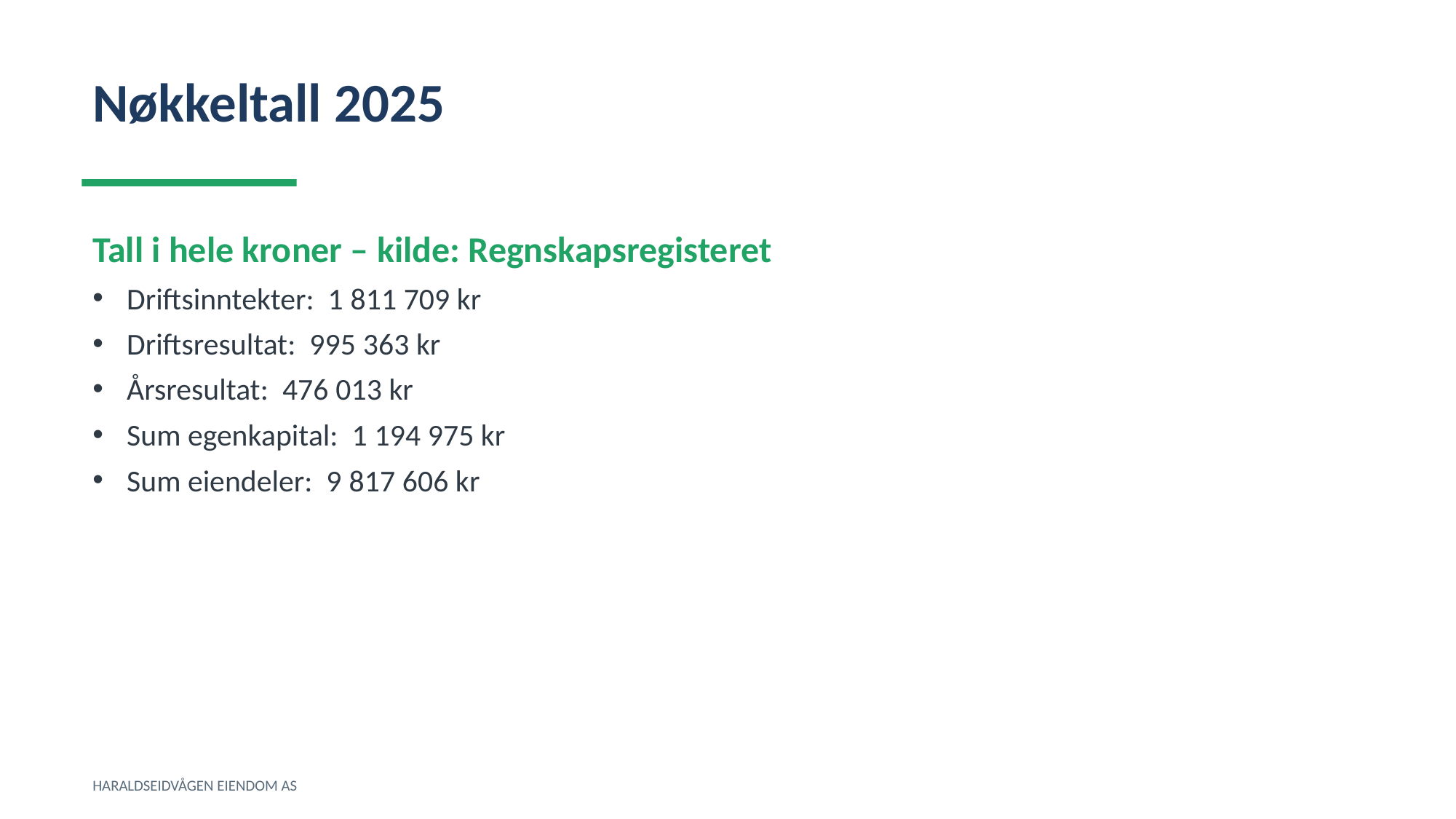

Nøkkeltall 2025

Tall i hele kroner – kilde: Regnskapsregisteret
Driftsinntekter:  1 811 709 kr
Driftsresultat:  995 363 kr
Årsresultat:  476 013 kr
Sum egenkapital:  1 194 975 kr
Sum eiendeler:  9 817 606 kr
HARALDSEIDVÅGEN EIENDOM AS